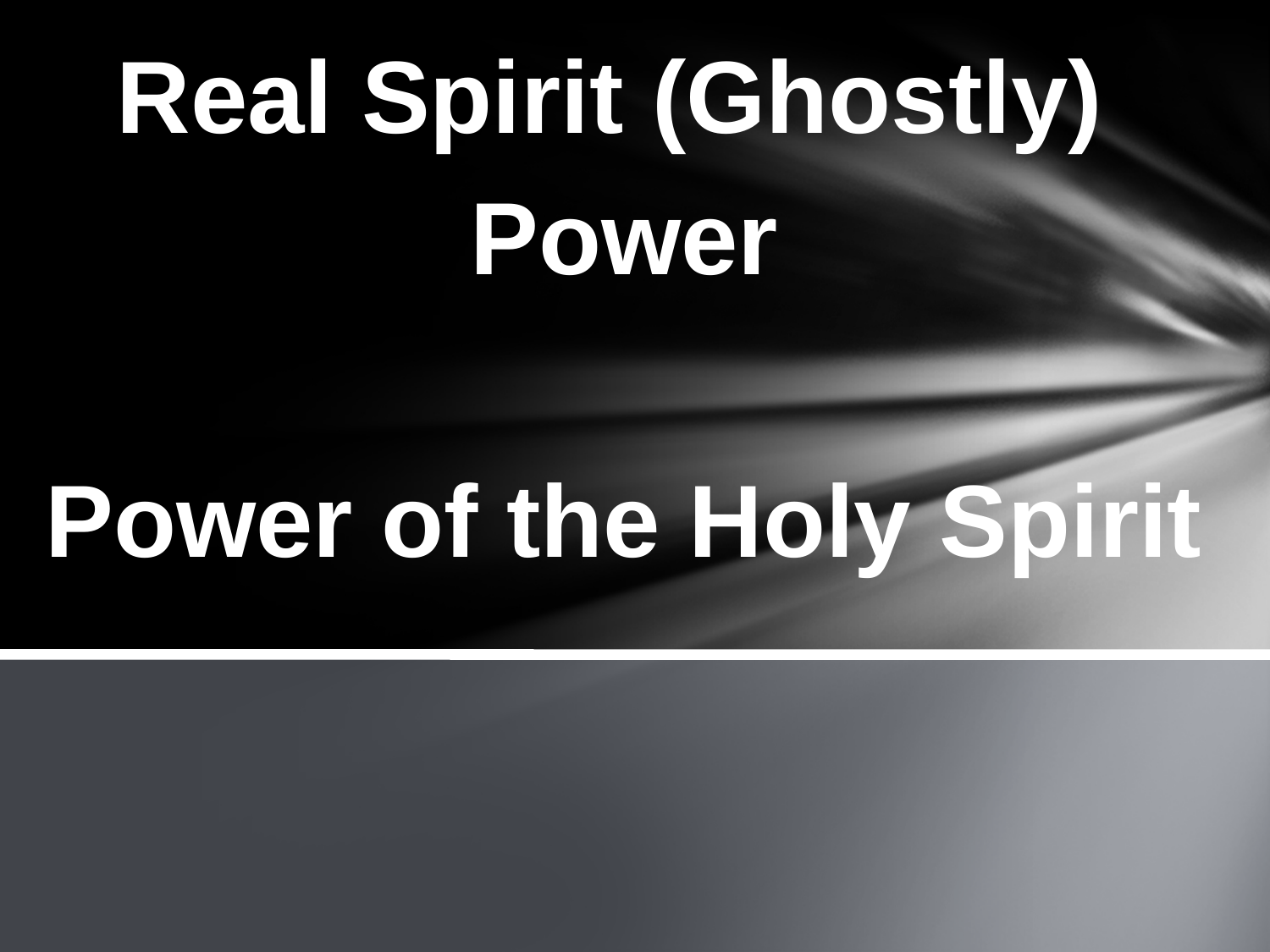

# Real Spirit (Ghostly)  Power   Power of the Holy Spirit